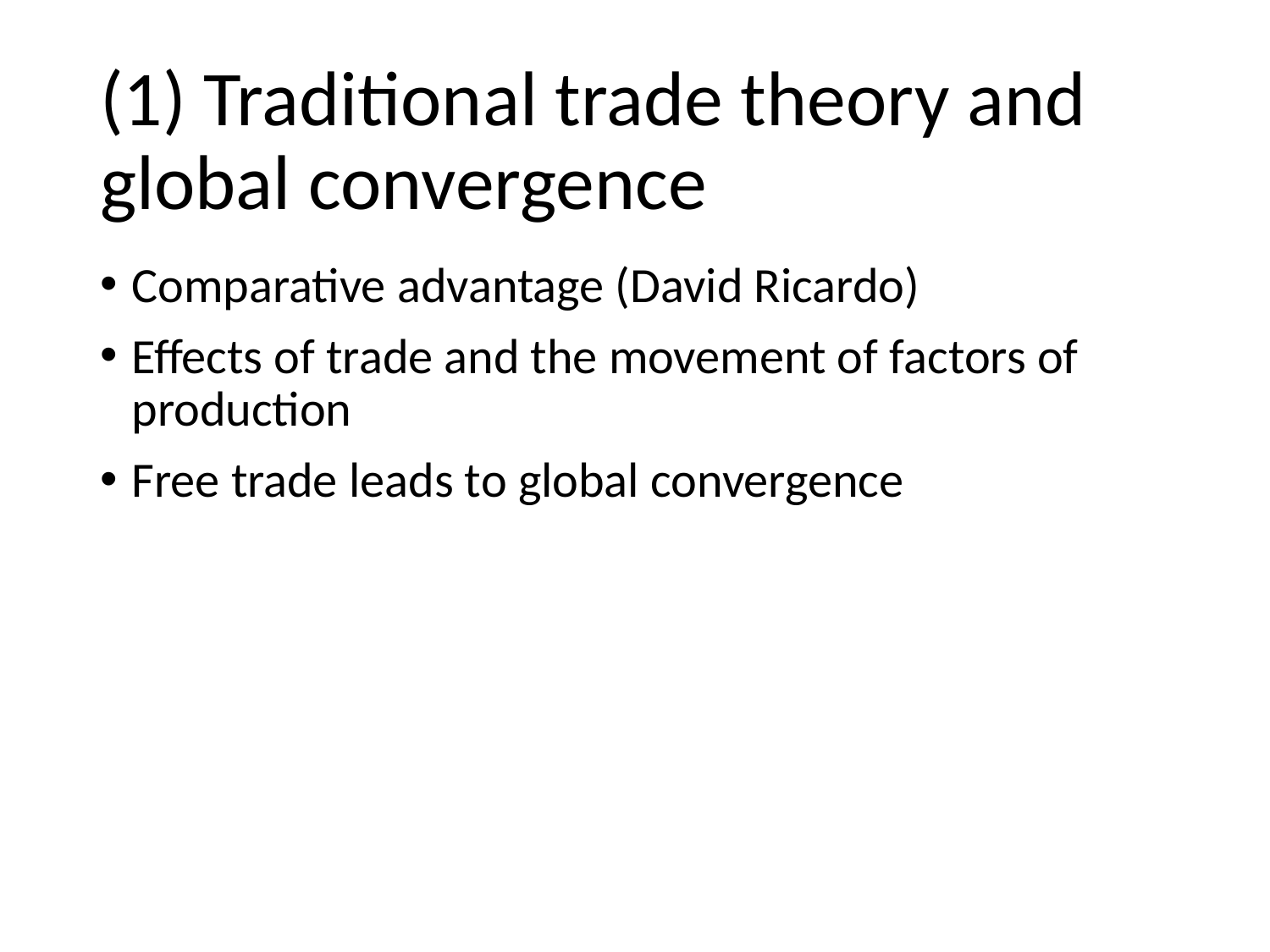

# (1) Traditional trade theory and global convergence
Comparative advantage (David Ricardo)
Effects of trade and the movement of factors of production
Free trade leads to global convergence